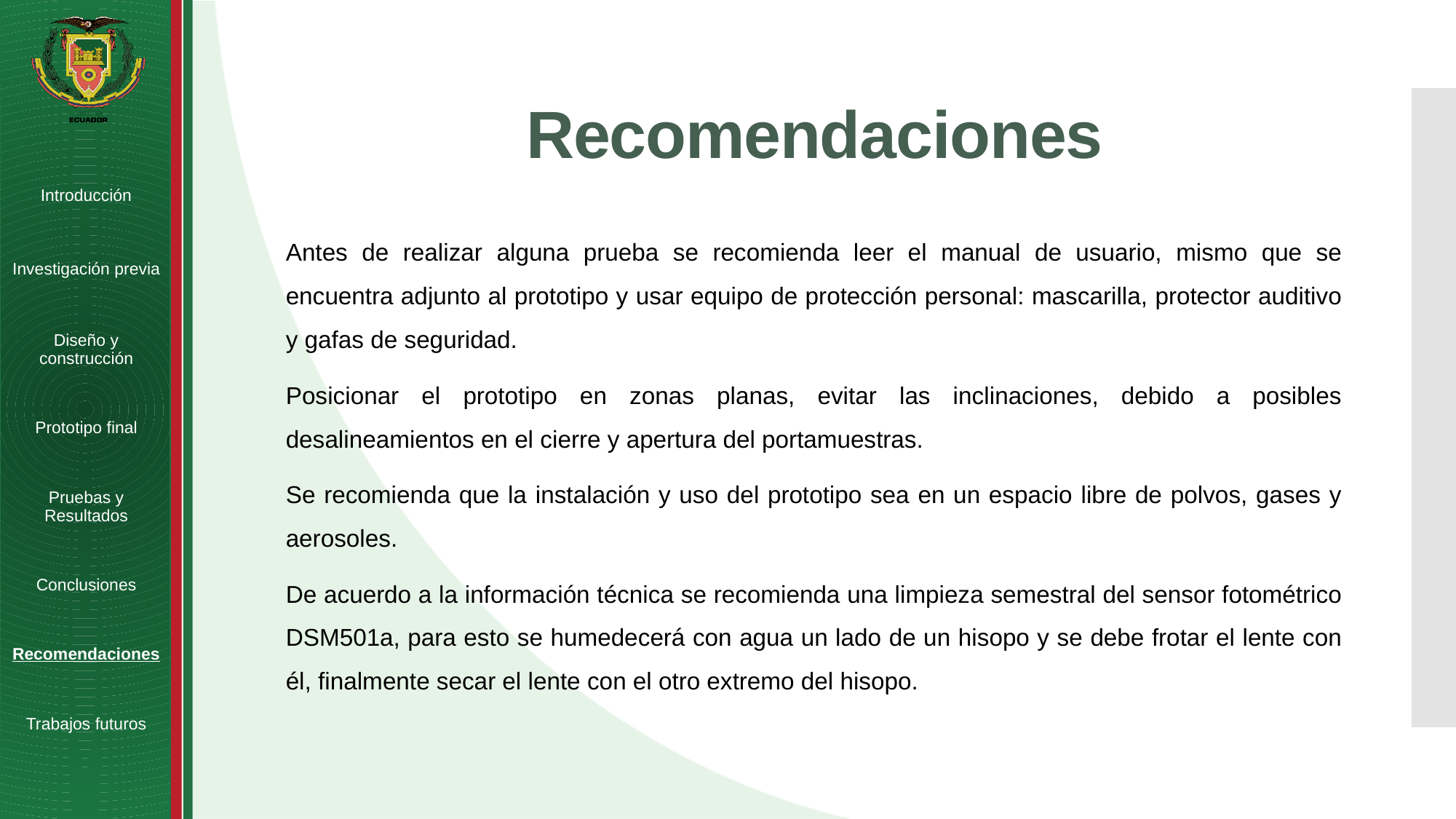

# Recomendaciones
Introducción

Investigación previa

Diseño y construcción

Prototipo final

Pruebas y Resultados

Conclusiones

Recomendaciones

Trabajos futuros

Antes de realizar alguna prueba se recomienda leer el manual de usuario, mismo que se encuentra adjunto al prototipo y usar equipo de protección personal: mascarilla, protector auditivo y gafas de seguridad.
Posicionar el prototipo en zonas planas, evitar las inclinaciones, debido a posibles desalineamientos en el cierre y apertura del portamuestras.
Se recomienda que la instalación y uso del prototipo sea en un espacio libre de polvos, gases y aerosoles.
De acuerdo a la información técnica se recomienda una limpieza semestral del sensor fotométrico DSM501a, para esto se humedecerá con agua un lado de un hisopo y se debe frotar el lente con él, finalmente secar el lente con el otro extremo del hisopo.